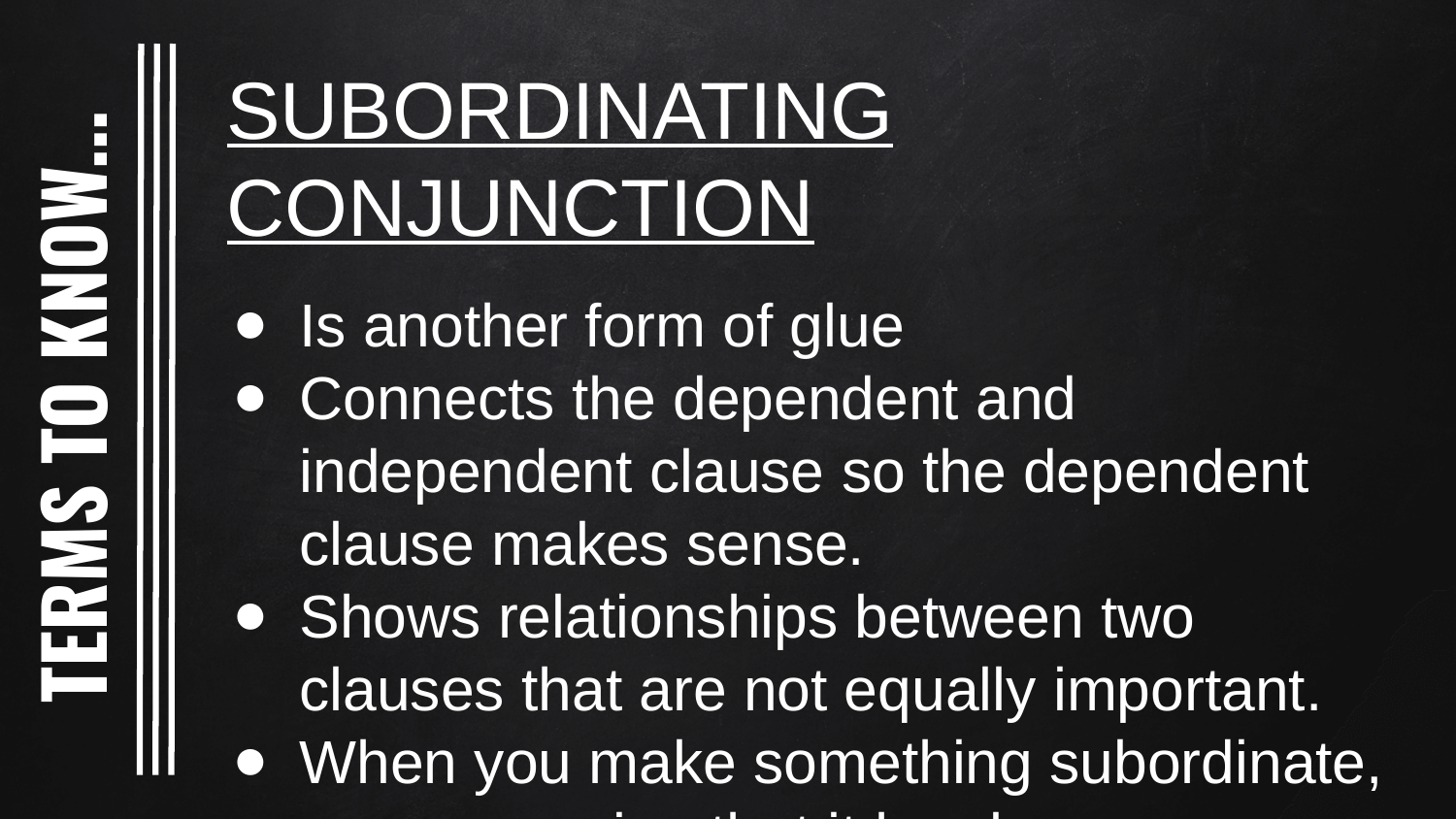

SUBORDINATING CONJUNCTION

Is another form of glue
Connects the dependent and independent clause so the dependent clause makes sense.
Shows relationships between two clauses that are not equally important.
When you make something subordinate, you are saying that it has less importance.

TERMS TO KNOW...